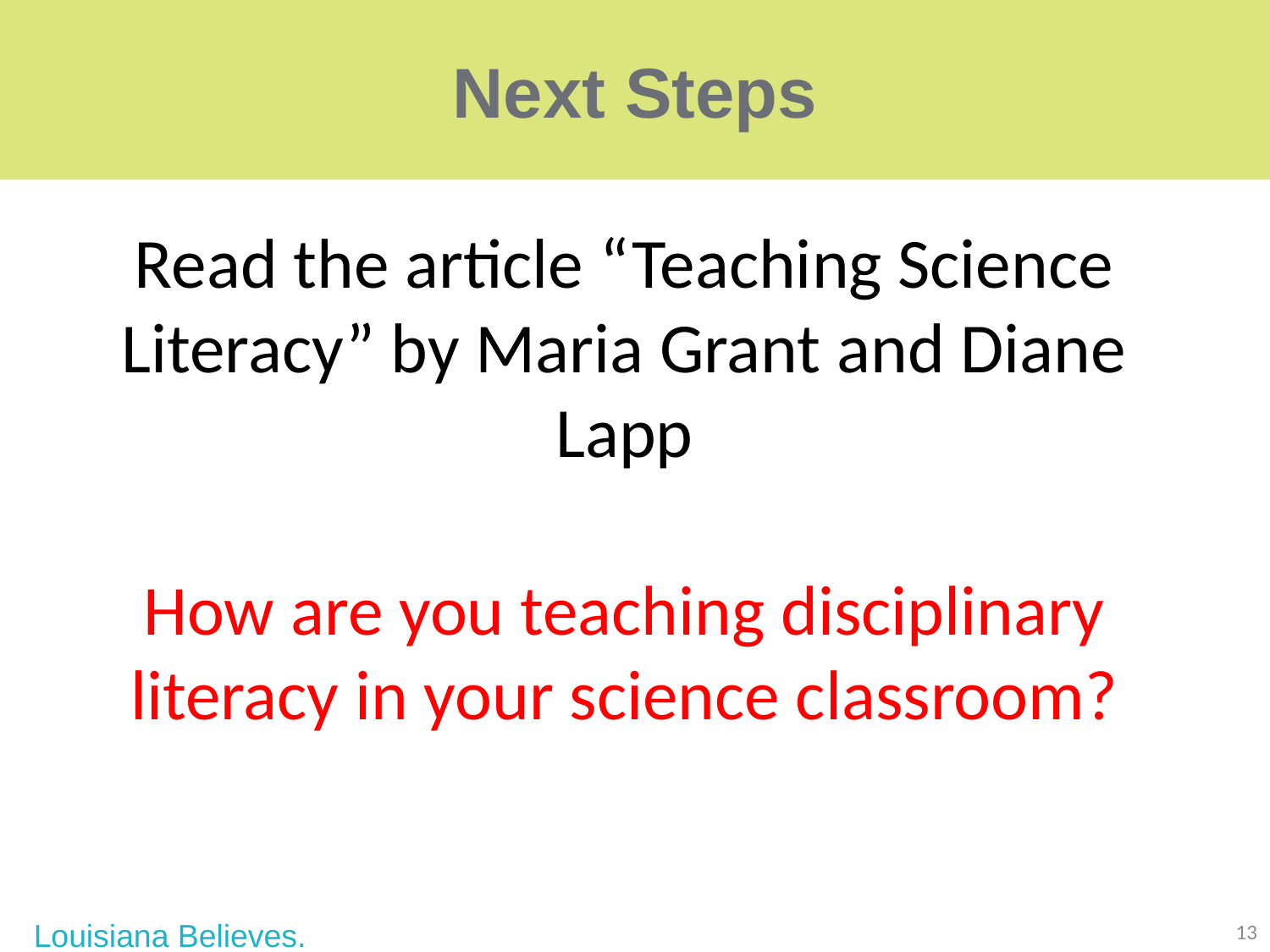

# Next Steps
Read the article “Teaching Science Literacy” by Maria Grant and Diane Lapp

How are you teaching disciplinary literacy in your science classroom?

Louisiana Believes.
13